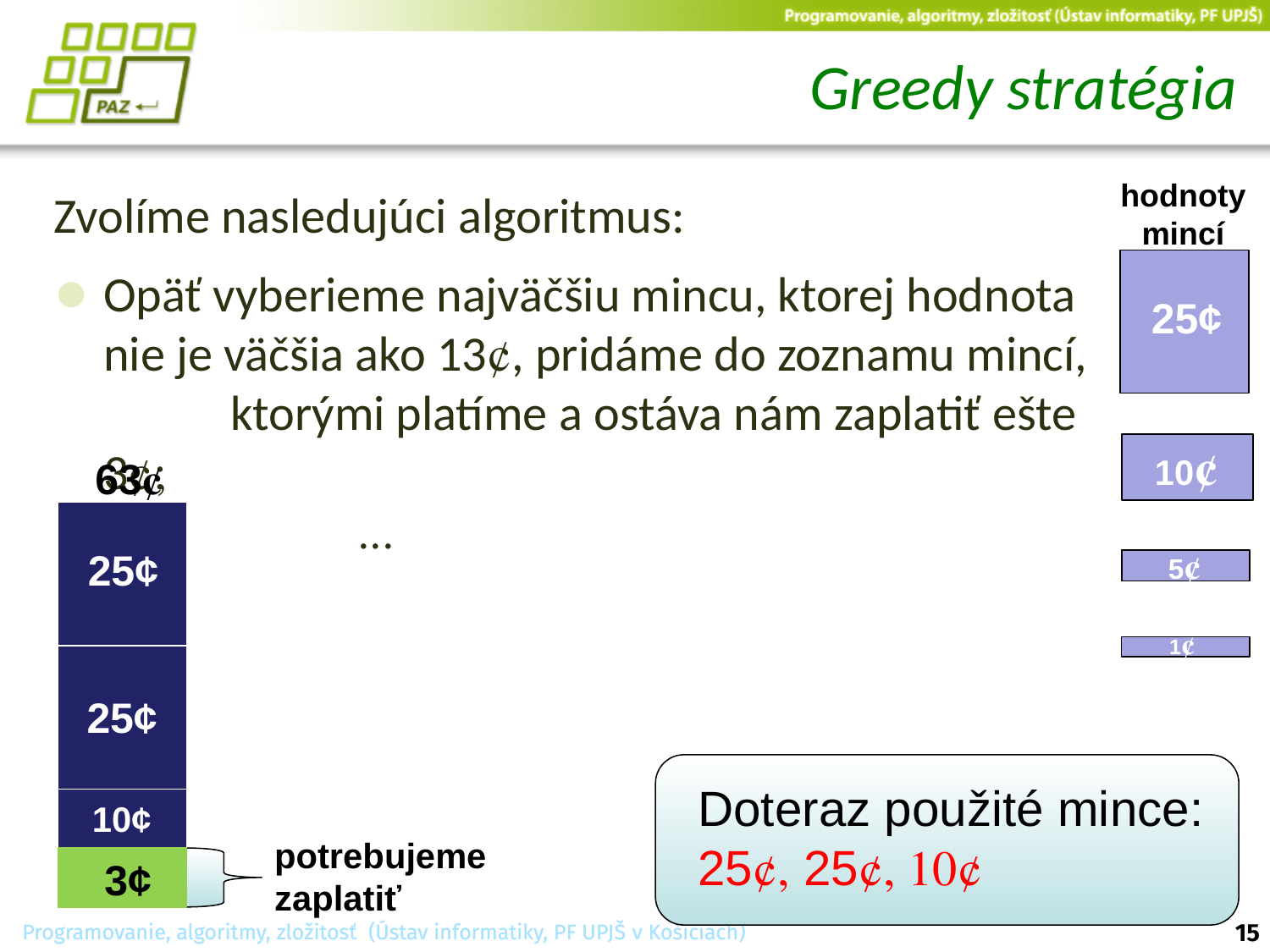

# Greedy stratégia
hodnoty mincí
Zvolíme nasledujúci algoritmus:
Opäť vyberieme najväčšiu mincu, ktorej hodnota  nie je väčšia ako 13¢, pridáme do zoznamu mincí,
	ktorými platíme a ostáva nám zaplatiť ešte 3¢;
		...

25¢
10¢

63¢

5¢
25¢

1¢

25¢

Doteraz použité mince:
25¢, 25¢, 10¢

10¢
potrebujeme
zaplatiť
 3¢

1¢
1¢